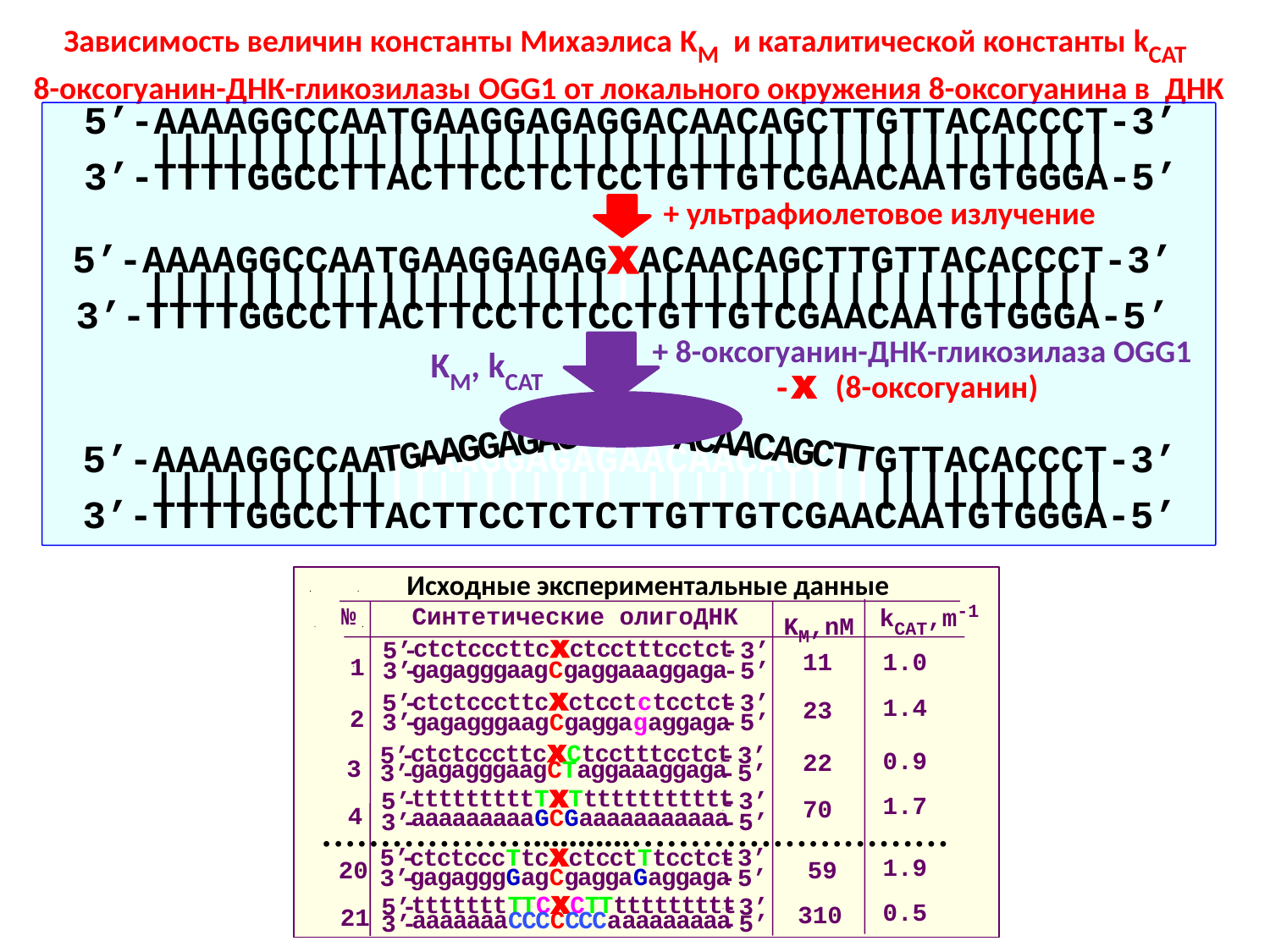

Зависимость величин константы Михаэлиса KM  и каталитической константы kCAT
8-оксогуанин-ДНК-гликозилазы OGG1 от локального окружения 8-оксогуанина в  ДНК

5’-AAAAGGCCAATGAAGGAGAGGACAACAGCTTGTTACACCCT-3’
|||||||||||||||||||||||||||||||||||||||||
3’-TTTTGGCCTTACTTCCTCTCCTGTTGTCGAACAATGTGGGA-5’

+ ультрафиолетовое излучение
5’-AAAAGGCCAATGAAGGAGAGXACAACAGCTTGTTACACCCT-3’
|||||||||||||||||||||||||||||||||||||||||
3’-TTTTGGCCTTACTTCCTCTCCTGTTGTCGAACAATGTGGGA-5’

+ 8-оксогуанин-ДНК-гликозилаза OGG1
KM, kCAT
-X (8-оксогуанин)
TGAAGGAGAG-3’
5’-ACAACAGCTT
5’-AAAAGGCCAATGAAGGAGAGAACAACAGCTTGTTACACCCT-3’
|||||||||||||||||||||||||||||||||||||||||
3’-TTTTGGCCTTACTTCCTCTCTTGTTGTCGAACAATGTGGGA-5’

Исходные экспериментальные данные

kCAT,m-1

№
Синтетические олигоДНК

KM,nM

ctctcccttcXctcctttcctct
5’
-

-
3’
1.0
11
1

gagagggaagCgaggaaaggaga
3’
-

-
5’

ctctcccttcXctcctctcctct
5’
-

-
3’
1.4
23

gagagggaagCgaggagaggaga
3’
-

-
5’

2
ctctcccttcXCtcctttcctct
5’
-

-
3’
0.9
22
3

gagagggaagCTaggaaaggaga
3’
-

-
5’

tttttttttTXTttttttttttt
5’
-

-
3’
1.7
70
4

aaaaaaaaaGCGaaaaaaaaaaa
3’
-

-
5’

………………...........………………………
ctctcccTtcXctcctTtcctct
5’
-

-
3’
1.9
20
59

gagagggGagCgaggaGaggaga
3’
-

-
5’

tttttttTTCXCTTttttttttt
5’
-

-
3’
0.5

aaaaaaaСССCСССаaaaaaaaa
3’
-

-
5’

310
21